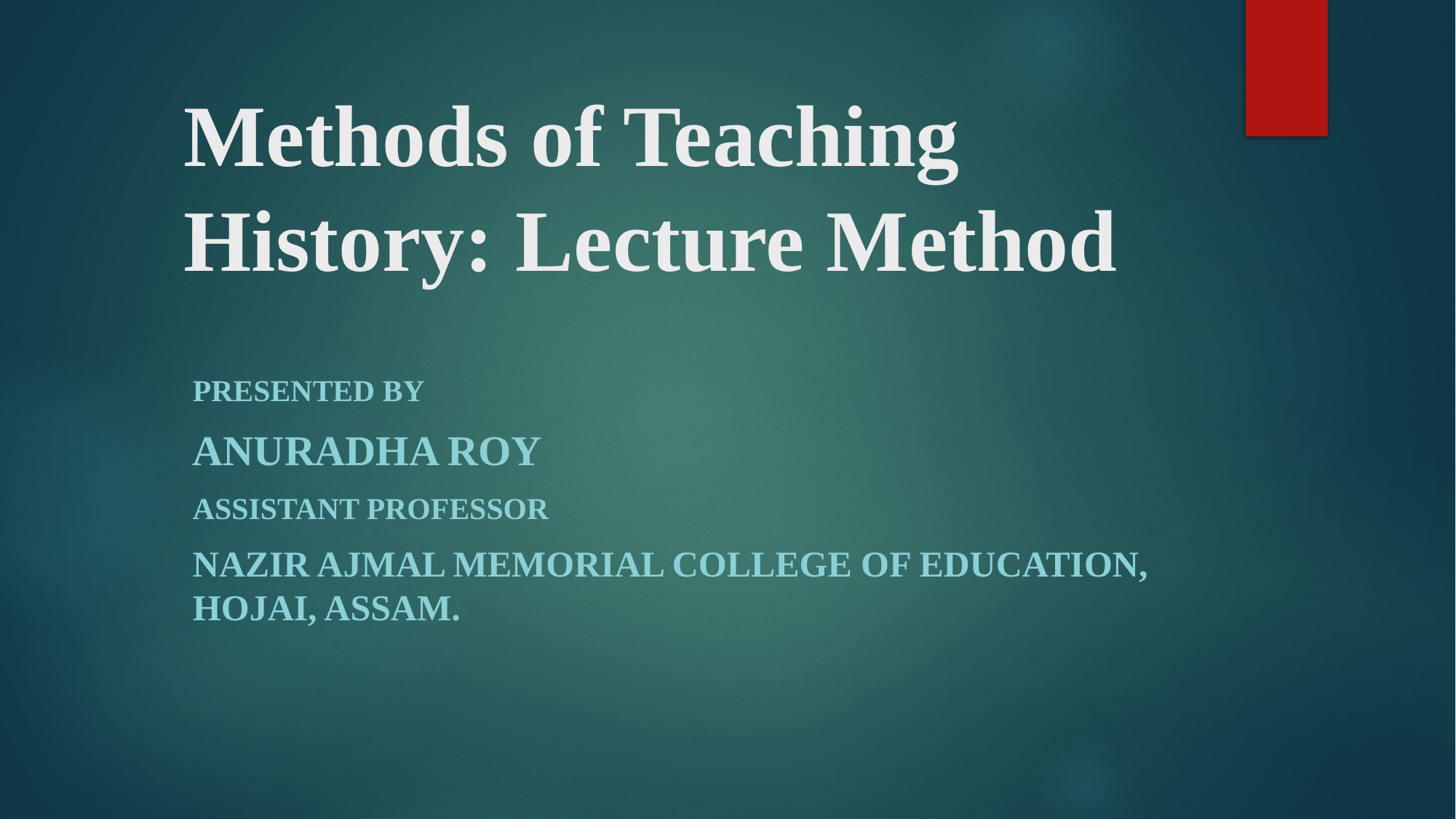

# Methods of Teaching History: Lecture Method
Presented by
Anuradha Roy
Assistant Professor
Nazir Ajmal Memorial College of Education, Hojai, Assam.